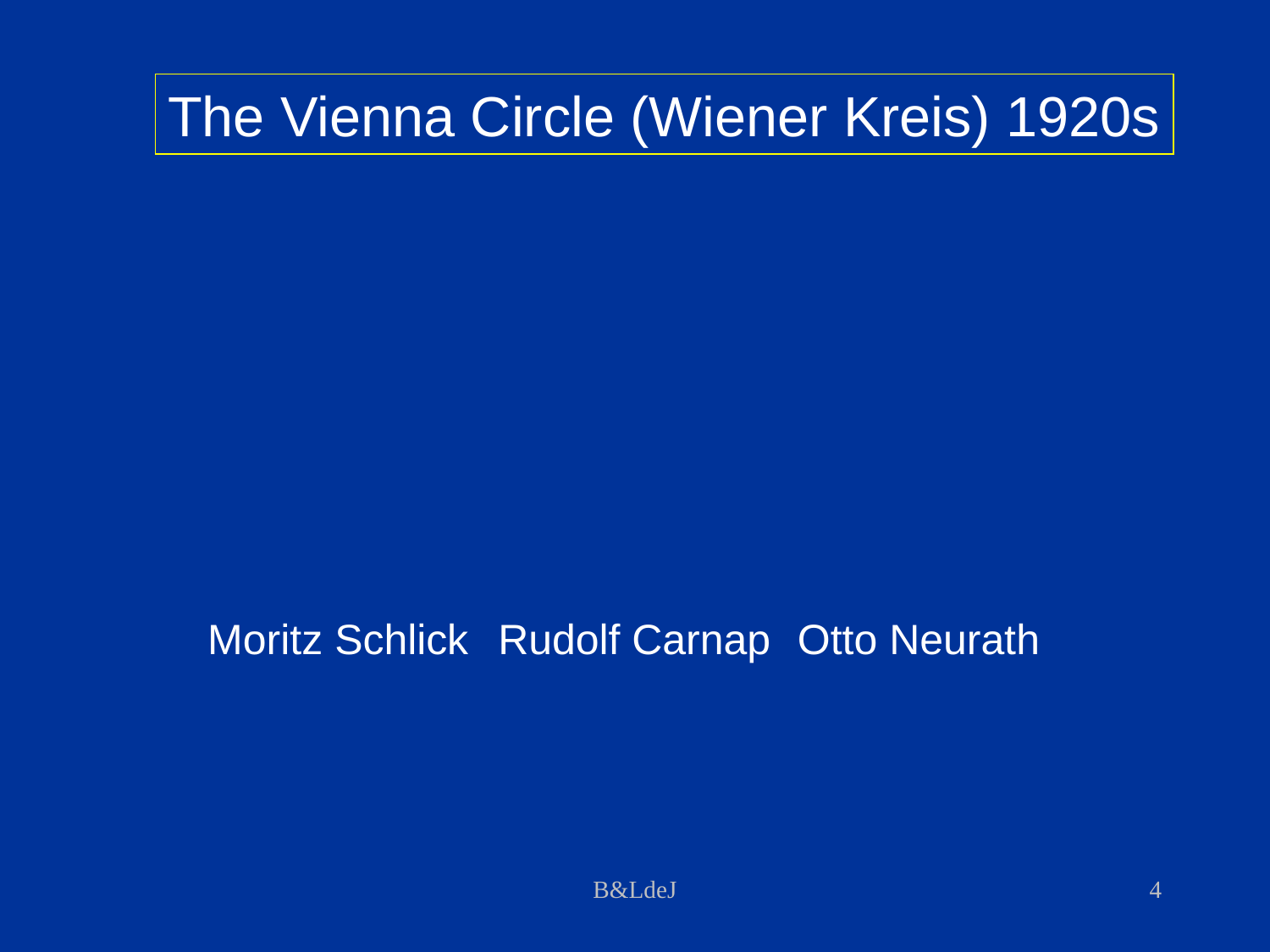

The Vienna Circle (Wiener Kreis) 1920s
Moritz Schlick
Rudolf Carnap
Otto Neurath
B&LdeJ
4